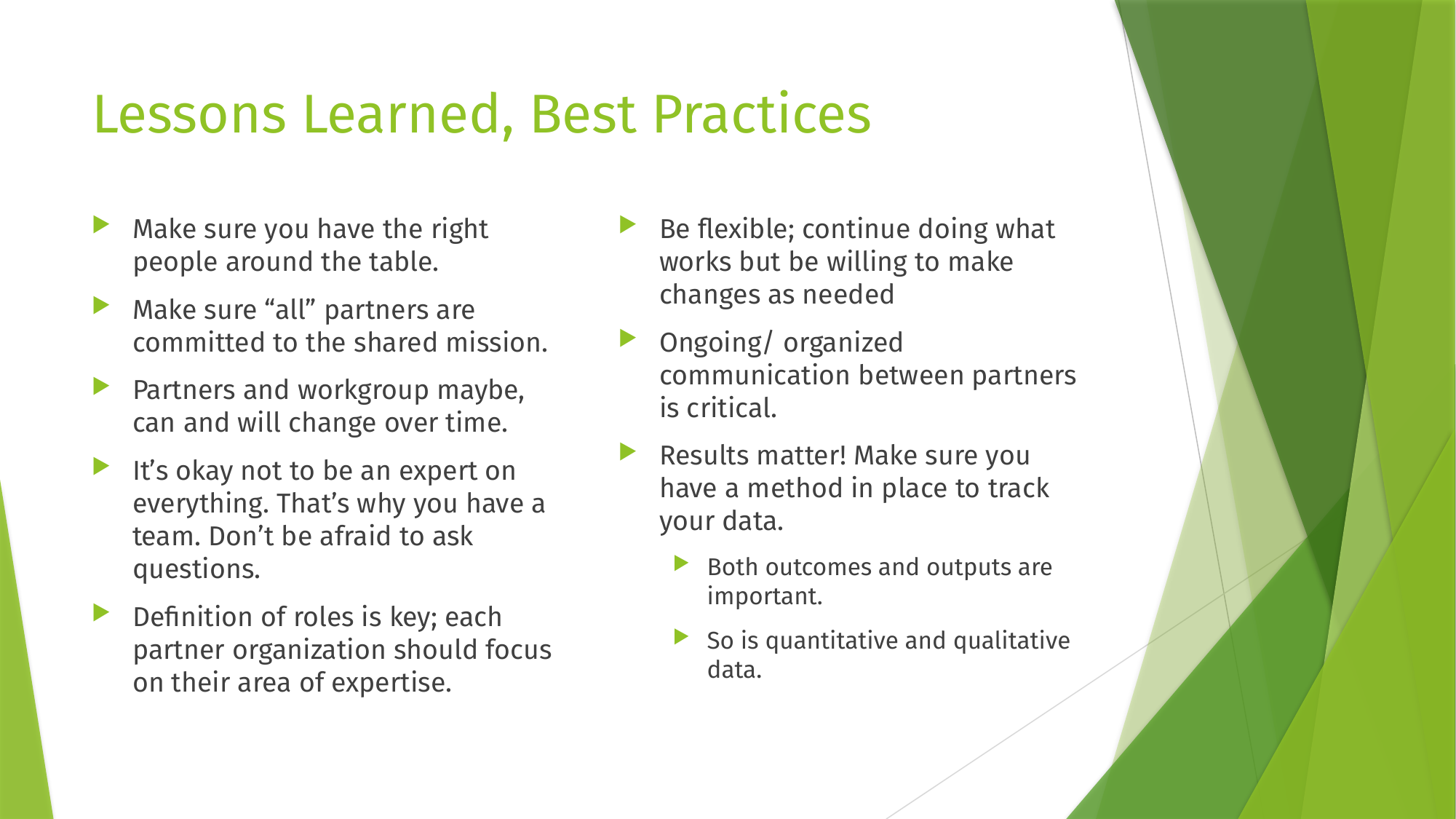

# Lessons Learned, Best Practices
Make sure you have the right people around the table.
Make sure “all” partners are committed to the shared mission.
Partners and workgroup maybe, can and will change over time.
It’s okay not to be an expert on everything. That’s why you have a team. Don’t be afraid to ask questions.
Definition of roles is key; each partner organization should focus on their area of expertise.
Be flexible; continue doing what works but be willing to make changes as needed
Ongoing/ organized communication between partners is critical.
Results matter! Make sure you have a method in place to track your data.
Both outcomes and outputs are important.
So is quantitative and qualitative data.